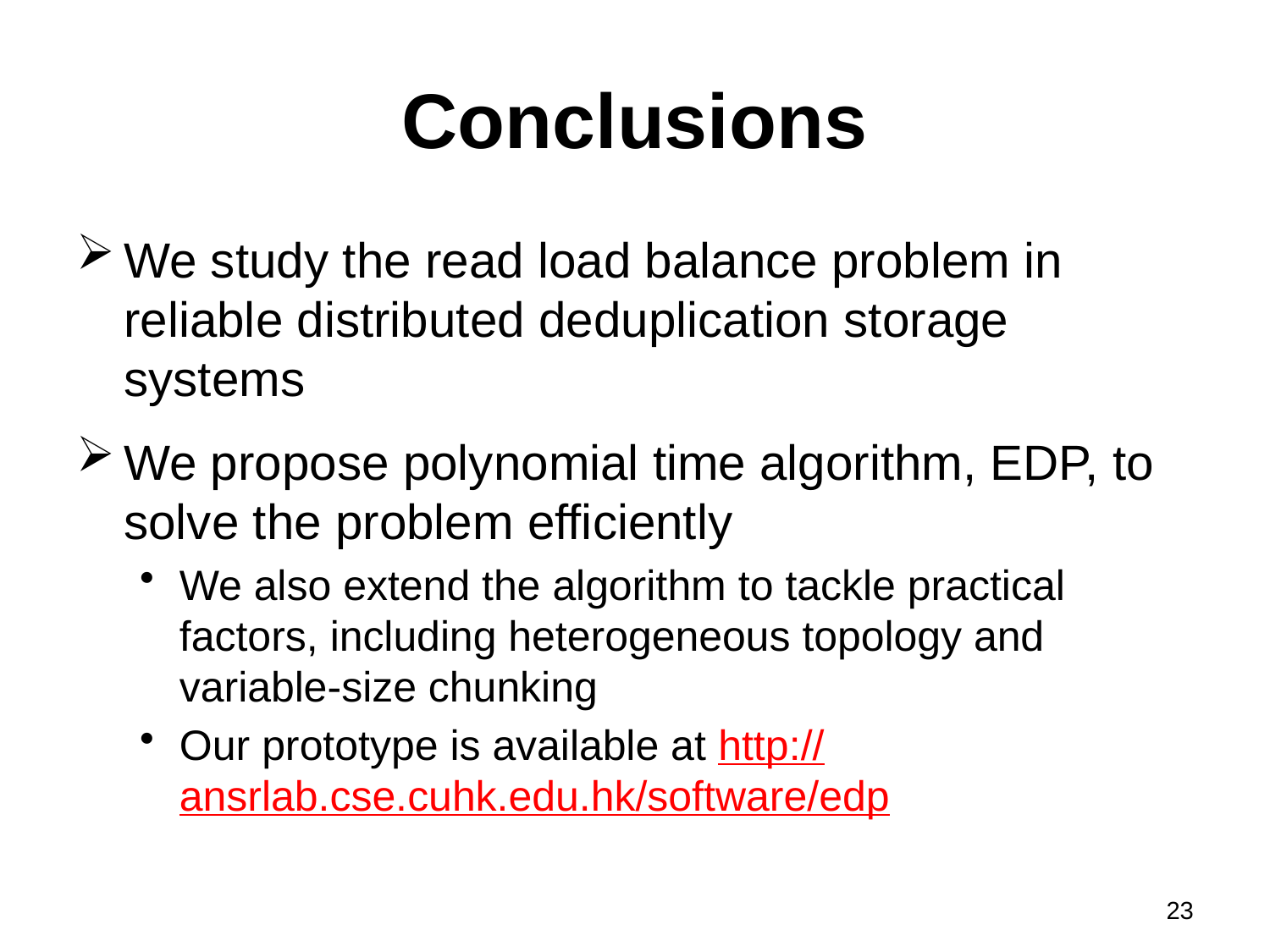

# Conclusions
We study the read load balance problem in reliable distributed deduplication storage systems
We propose polynomial time algorithm, EDP, to solve the problem efficiently
We also extend the algorithm to tackle practical factors, including heterogeneous topology and variable-size chunking
Our prototype is available at http://ansrlab.cse.cuhk.edu.hk/software/edp

23